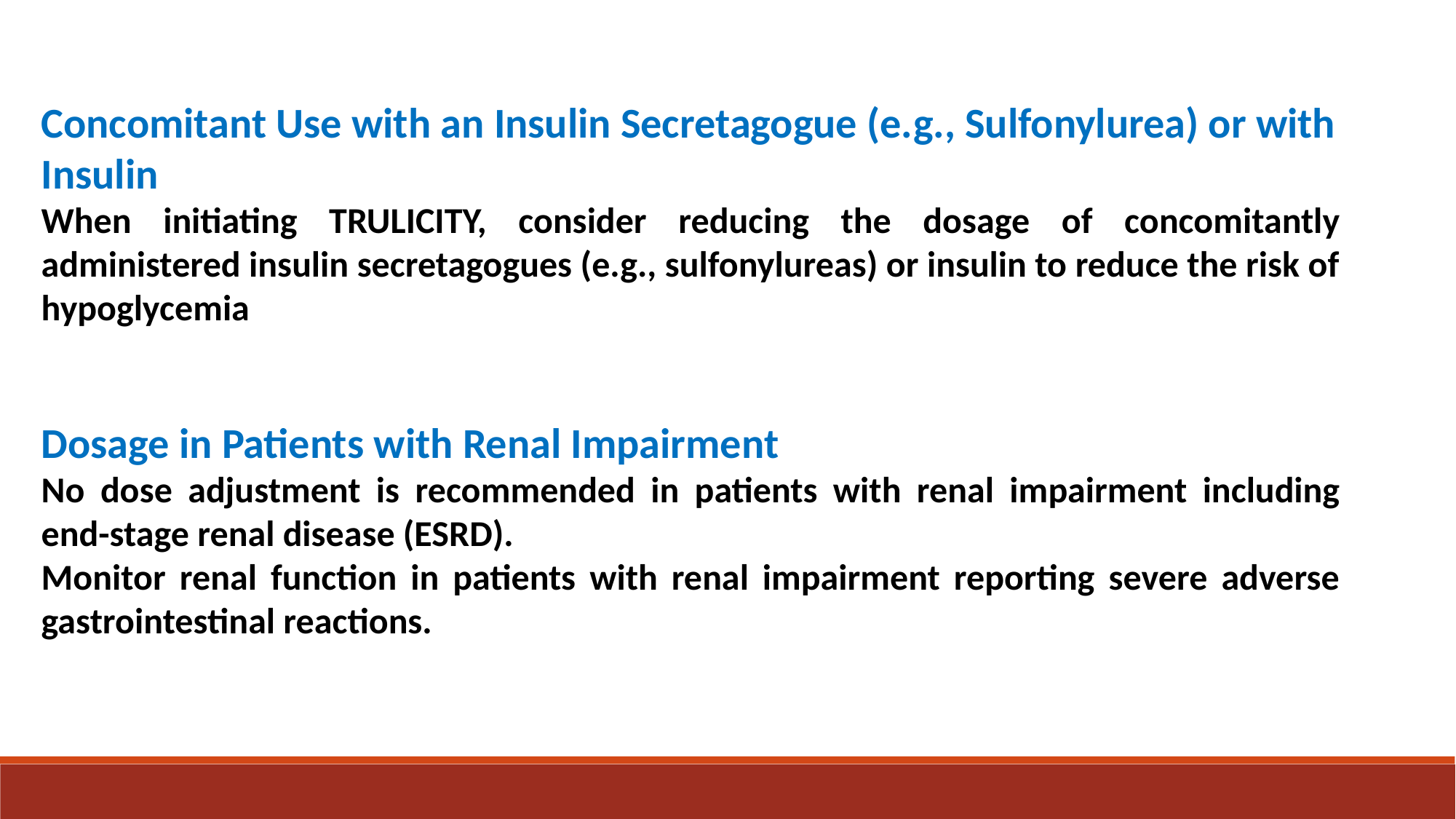

Concomitant Use with an Insulin Secretagogue (e.g., Sulfonylurea) or with Insulin
When initiating TRULICITY, consider reducing the dosage of concomitantly administered insulin secretagogues (e.g., sulfonylureas) or insulin to reduce the risk of hypoglycemia

Dosage in Patients with Renal Impairment
No dose adjustment is recommended in patients with renal impairment including end-stage renal disease (ESRD).
Monitor renal function in patients with renal impairment reporting severe adverse gastrointestinal reactions.